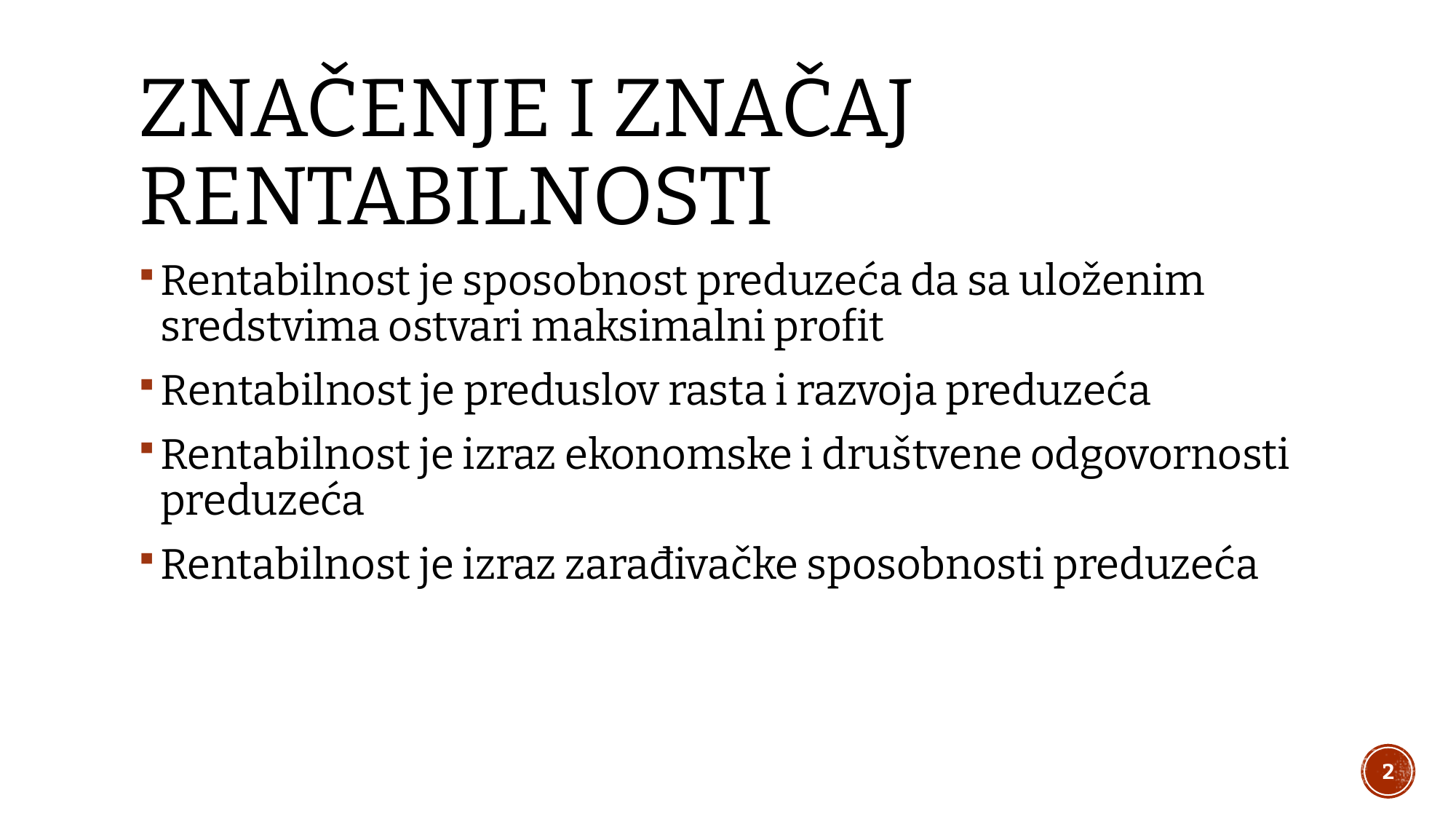

# Značenje i značaj rentabilnosti
Rentabilnost je sposobnost preduzeća da sa uloženim sredstvima ostvari maksimalni profit
Rentabilnost je preduslov rasta i razvoja preduzeća
Rentabilnost je izraz ekonomske i društvene odgovornosti preduzeća
Rentabilnost je izraz zarađivačke sposobnosti preduzeća
2